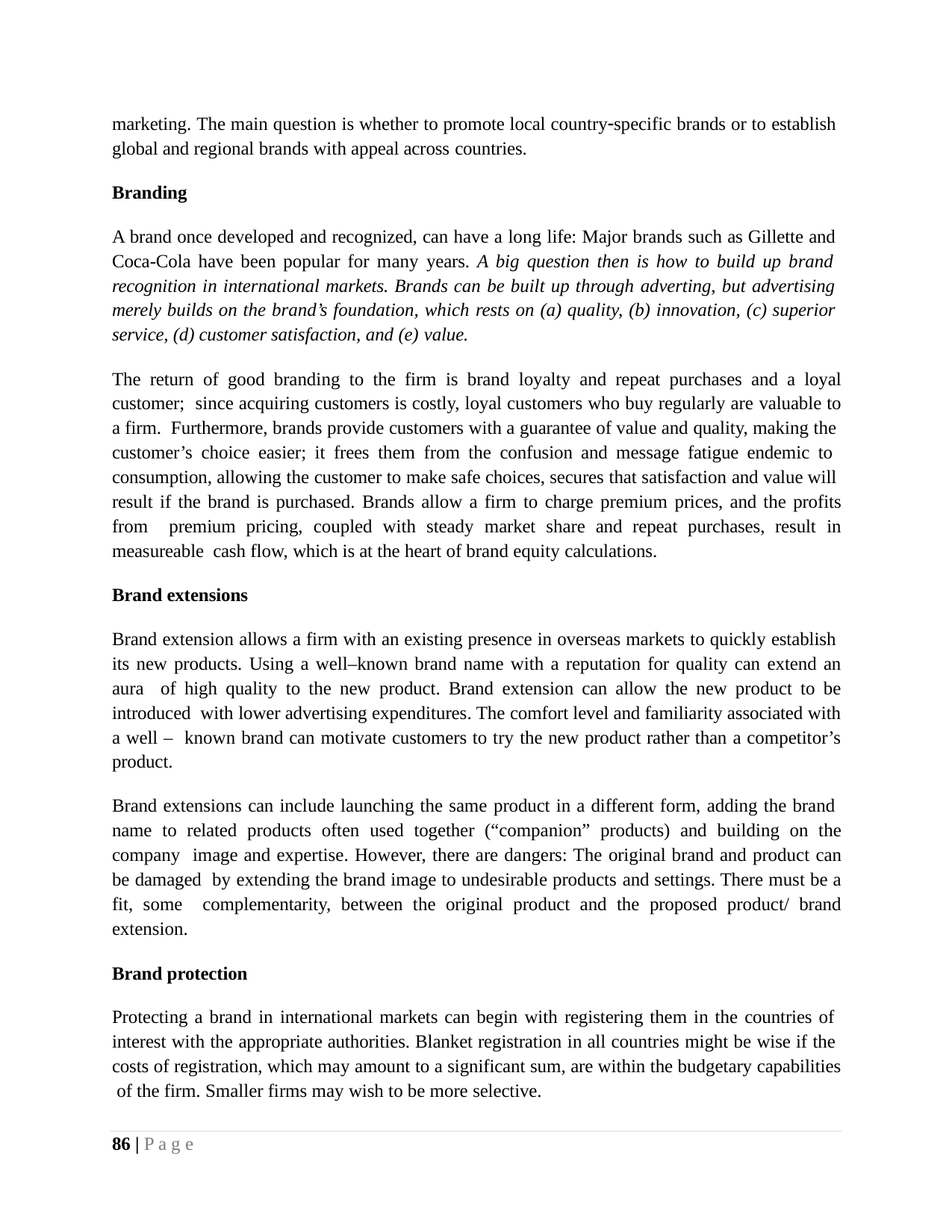

marketing. The main question is whether to promote local country−specific brands or to establish  global and regional brands with appeal across countries.

Branding

A brand once developed and recognized, can have a long life: Major brands such as Gillette and  Coca-Cola have been popular for many years. A big question then is how to build up brand  recognition in international markets. Brands can be built up through adverting, but advertising  merely builds on the brand’s foundation, which rests on (a) quality, (b) innovation, (c) superior  service, (d) customer satisfaction, and (e) value.

The return of good branding to the firm is brand loyalty and repeat purchases and a loyal customer;  since acquiring customers is costly, loyal customers who buy regularly are valuable to a firm.  Furthermore, brands provide customers with a guarantee of value and quality, making the  customer’s choice easier; it frees them from the confusion and message fatigue endemic to  consumption, allowing the customer to make safe choices, secures that satisfaction and value will  result if the brand is purchased. Brands allow a firm to charge premium prices, and the profits from  premium pricing, coupled with steady market share and repeat purchases, result in measureable  cash flow, which is at the heart of brand equity calculations.

Brand extensions

Brand extension allows a firm with an existing presence in overseas markets to quickly establish  its new products. Using a well–known brand name with a reputation for quality can extend an aura  of high quality to the new product. Brand extension can allow the new product to be introduced  with lower advertising expenditures. The comfort level and familiarity associated with a well –  known brand can motivate customers to try the new product rather than a competitor’s product.

Brand extensions can include launching the same product in a different form, adding the brand  name to related products often used together (“companion” products) and building on the company  image and expertise. However, there are dangers: The original brand and product can be damaged  by extending the brand image to undesirable products and settings. There must be a fit, some  complementarity, between the original product and the proposed product/ brand extension.

Brand protection

Protecting a brand in international markets can begin with registering them in the countries of  interest with the appropriate authorities. Blanket registration in all countries might be wise if the  costs of registration, which may amount to a significant sum, are within the budgetary capabilities  of the firm. Smaller firms may wish to be more selective.
86 | P a g e